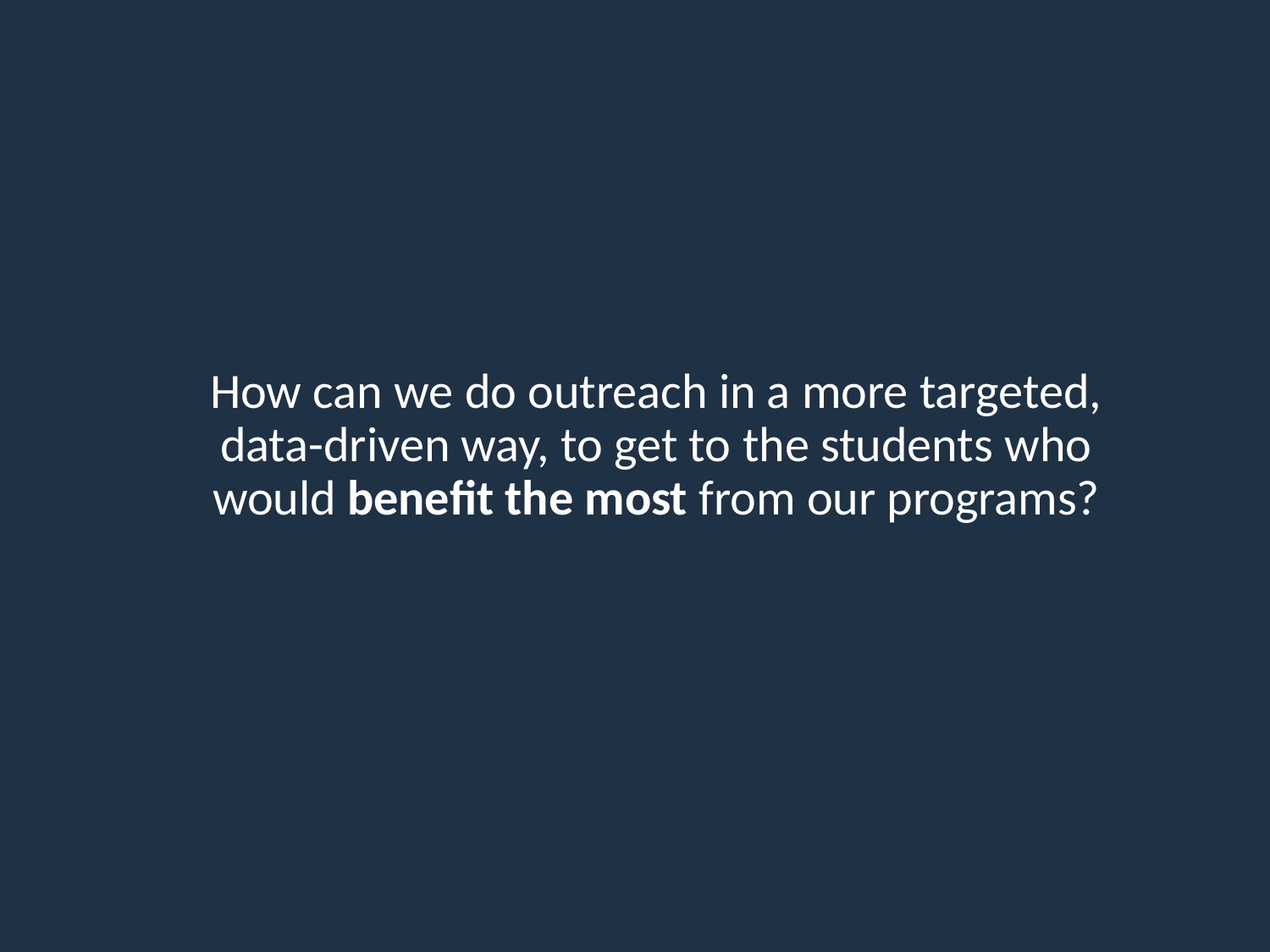

#
How can we do outreach in a more targeted, data-driven way, to get to the students who would benefit the most from our programs?